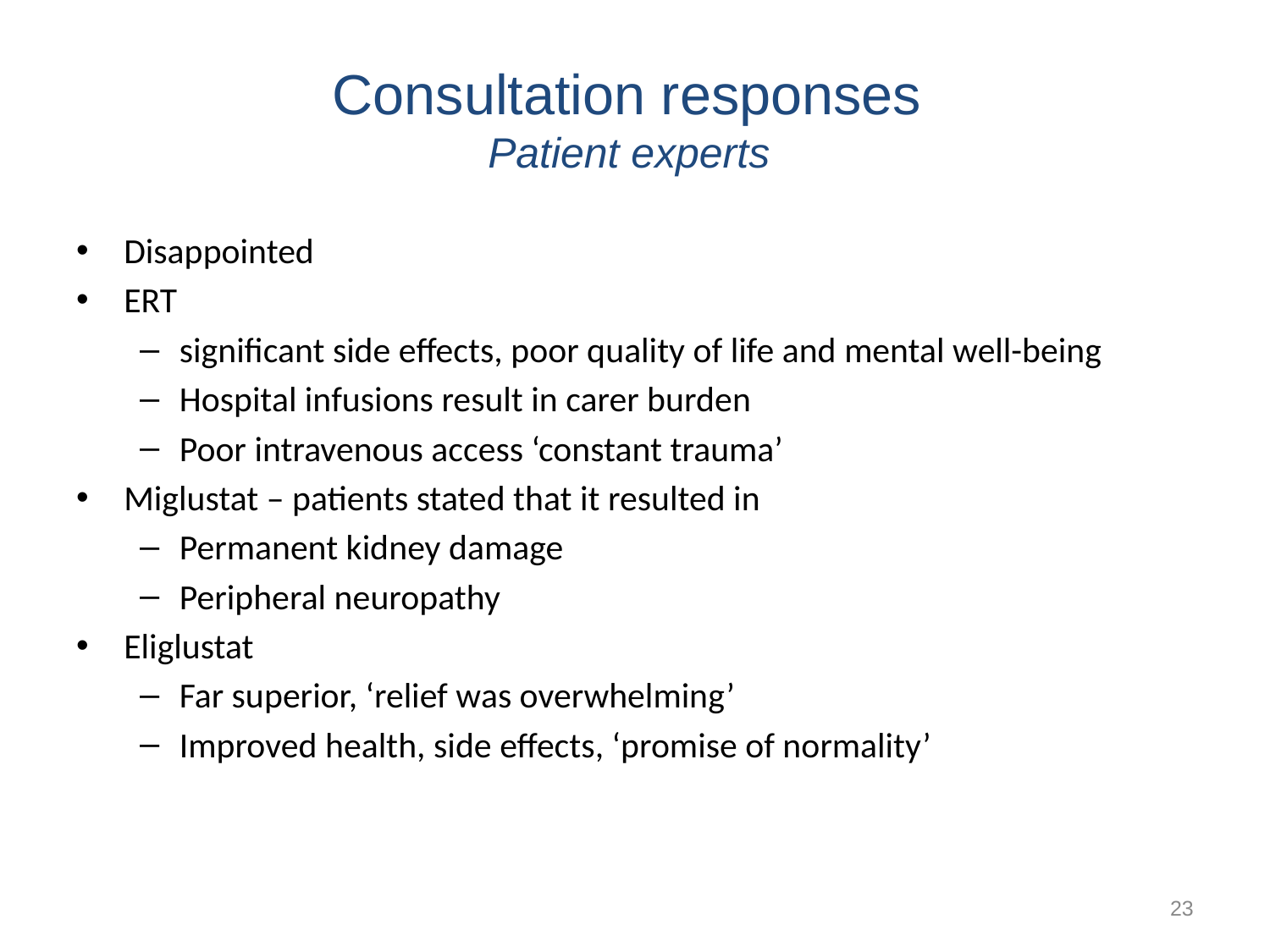

# Consultation responses Patient experts
Disappointed
ERT
significant side effects, poor quality of life and mental well-being
Hospital infusions result in carer burden
Poor intravenous access ‘constant trauma’
Miglustat – patients stated that it resulted in
Permanent kidney damage
Peripheral neuropathy
Eliglustat
Far superior, ‘relief was overwhelming’
Improved health, side effects, ‘promise of normality’

23